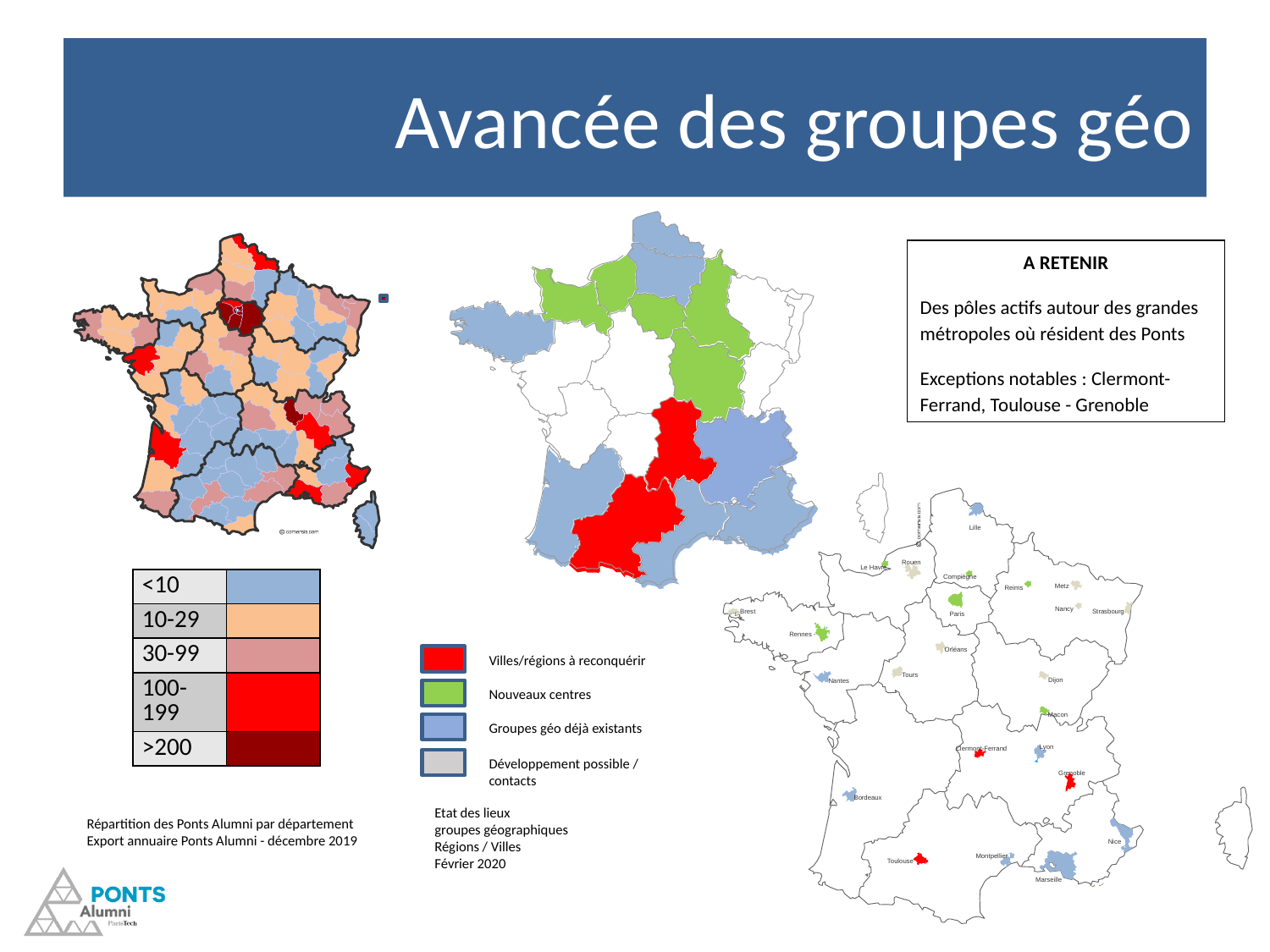

# Avancée des groupes géo

A RETENIR
Des pôles actifs autour des grandes métropoles où résident des Ponts
Exceptions notables : Clermont-Ferrand, Toulouse - Grenoble

Lille

Rouen

Le Havre

Compiègne

Metz
Reims

Nancy
Brest
Strasbourg

Paris

Rennes

Orléans

Tours

Dijon
Nantes

Macon

Lyon
Clermont-Ferrand

Grenoble

Bordeaux

Nice

Montpellier

Toulouse

Marseille

| <10 |  |
| --- | --- |
| 10-29 |  |
| 30-99 |  |
| 100-199 |  |
| >200 |  |
Villes/régions à reconquérir

Nouveaux centres

Groupes géo déjà existants

Développement possible / contacts

Etat des lieux
groupes géographiques Régions / Villes
Février 2020
Répartition des Ponts Alumni par département
Export annuaire Ponts Alumni - décembre 2019